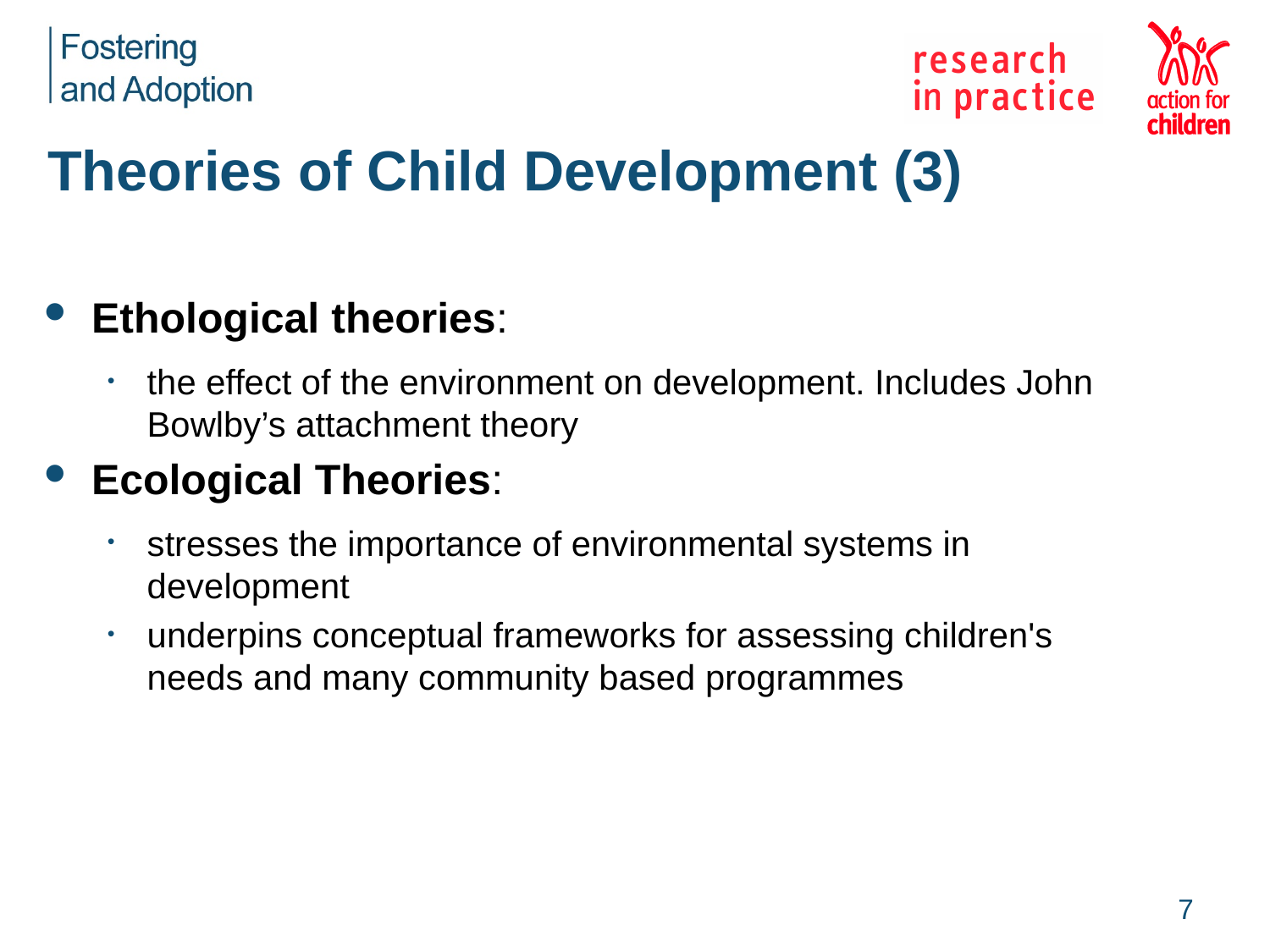

# Theories of Child Development (3)
Ethological theories:
the effect of the environment on development. Includes John Bowlby’s attachment theory
Ecological Theories:
stresses the importance of environmental systems in development
underpins conceptual frameworks for assessing children's needs and many community based programmes
7